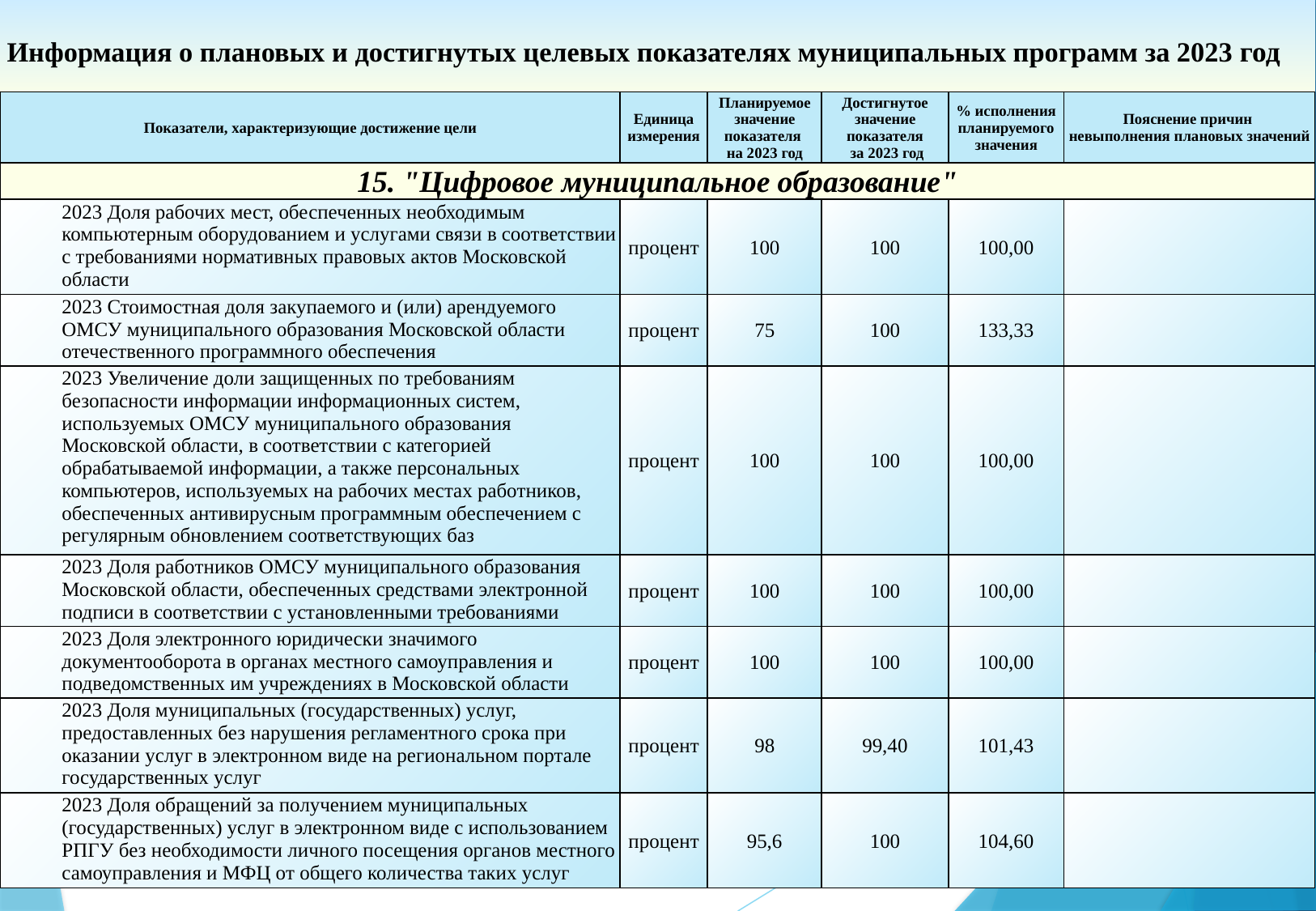

Информация о плановых и достигнутых целевых показателях муниципальных программ за 2023 год
| Показатели, характеризующие достижение цели | Единица измерения | Планируемое значение показателя на 2023 год | Достигнутое значение показателя за 2023 год | % исполнения планируемого значения | Пояснение причин невыполнения плановых значений |
| --- | --- | --- | --- | --- | --- |
| 15. "Цифровое муниципальное образование" |  |  |  |  |  |
| 2023 Доля рабочих мест, обеспеченных необходимым компьютерным оборудованием и услугами связи в соответствии с требованиями нормативных правовых актов Московской области | процент | 100 | 100 | 100,00 |  |
| 2023 Стоимостная доля закупаемого и (или) арендуемого ОМСУ муниципального образования Московской области отечественного программного обеспечения | процент | 75 | 100 | 133,33 |  |
| 2023 Увеличение доли защищенных по требованиям безопасности информации информационных систем, используемых ОМСУ муниципального образования Московской области, в соответствии с категорией обрабатываемой информации, а также персональных компьютеров, используемых на рабочих местах работников, обеспеченных антивирусным программным обеспечением с регулярным обновлением соответствующих баз | процент | 100 | 100 | 100,00 |  |
| 2023 Доля работников ОМСУ муниципального образования Московской области, обеспеченных средствами электронной подписи в соответствии с установленными требованиями | процент | 100 | 100 | 100,00 |  |
| 2023 Доля электронного юридически значимого документооборота в органах местного самоуправления и подведомственных им учреждениях в Московской области | процент | 100 | 100 | 100,00 |  |
| 2023 Доля муниципальных (государственных) услуг, предоставленных без нарушения регламентного срока при оказании услуг в электронном виде на региональном портале государственных услуг | процент | 98 | 99,40 | 101,43 |  |
| 2023 Доля обращений за получением муниципальных (государственных) услуг в электронном виде с использованием РПГУ без необходимости личного посещения органов местного самоуправления и МФЦ от общего количества таких услуг | процент | 95,6 | 100 | 104,60 |  |